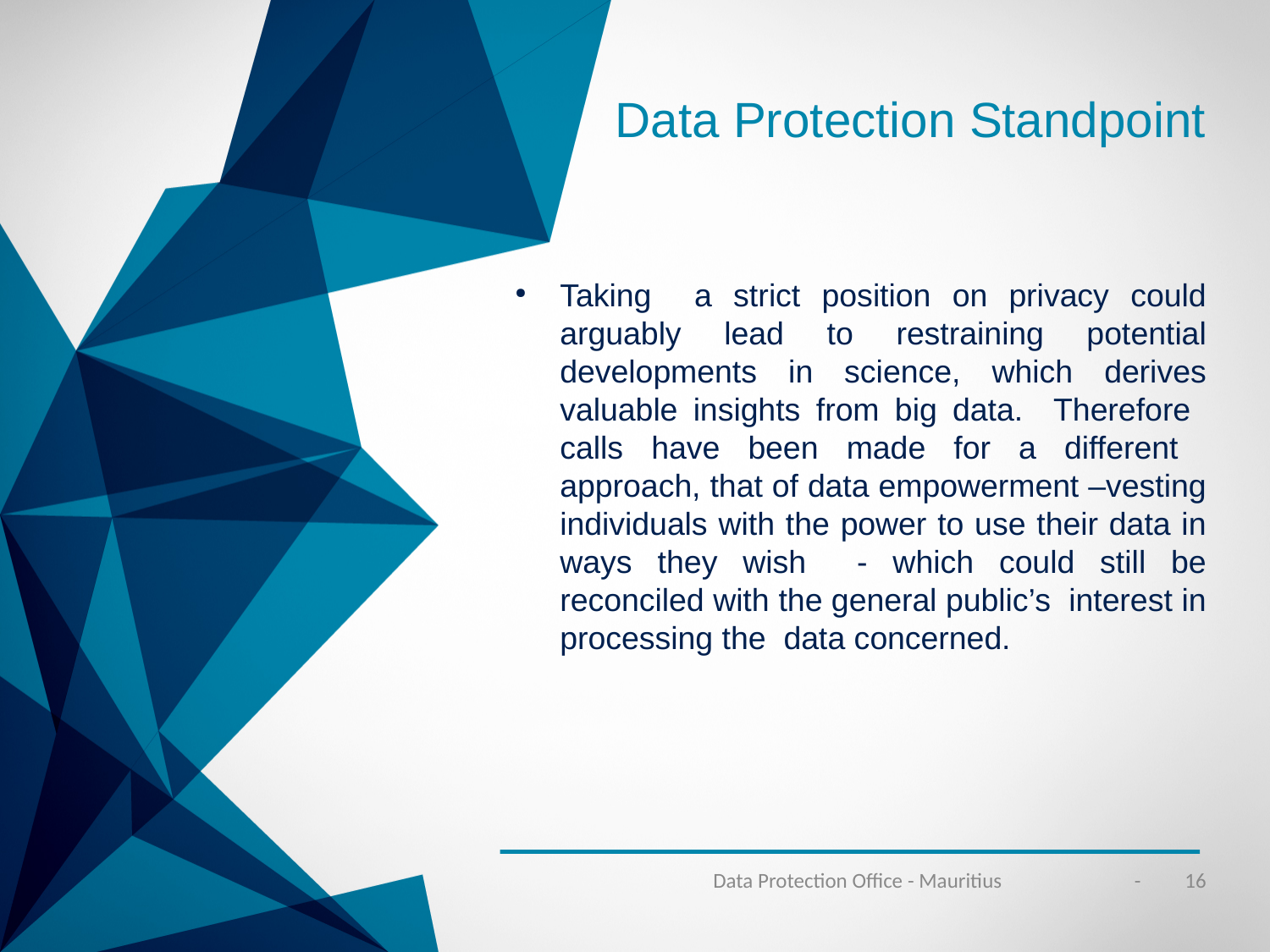

Data Protection Standpoint
Taking  a strict position on privacy could arguably lead to restraining potential developments in science, which derives valuable insights from big data.  Therefore  calls have been made for a different  approach, that of data empowerment –vesting individuals with the power to use their data in ways they wish  - which could still be reconciled with the general public’s  interest in processing the  data concerned.

Data Protection Office - Mauritius
-         16